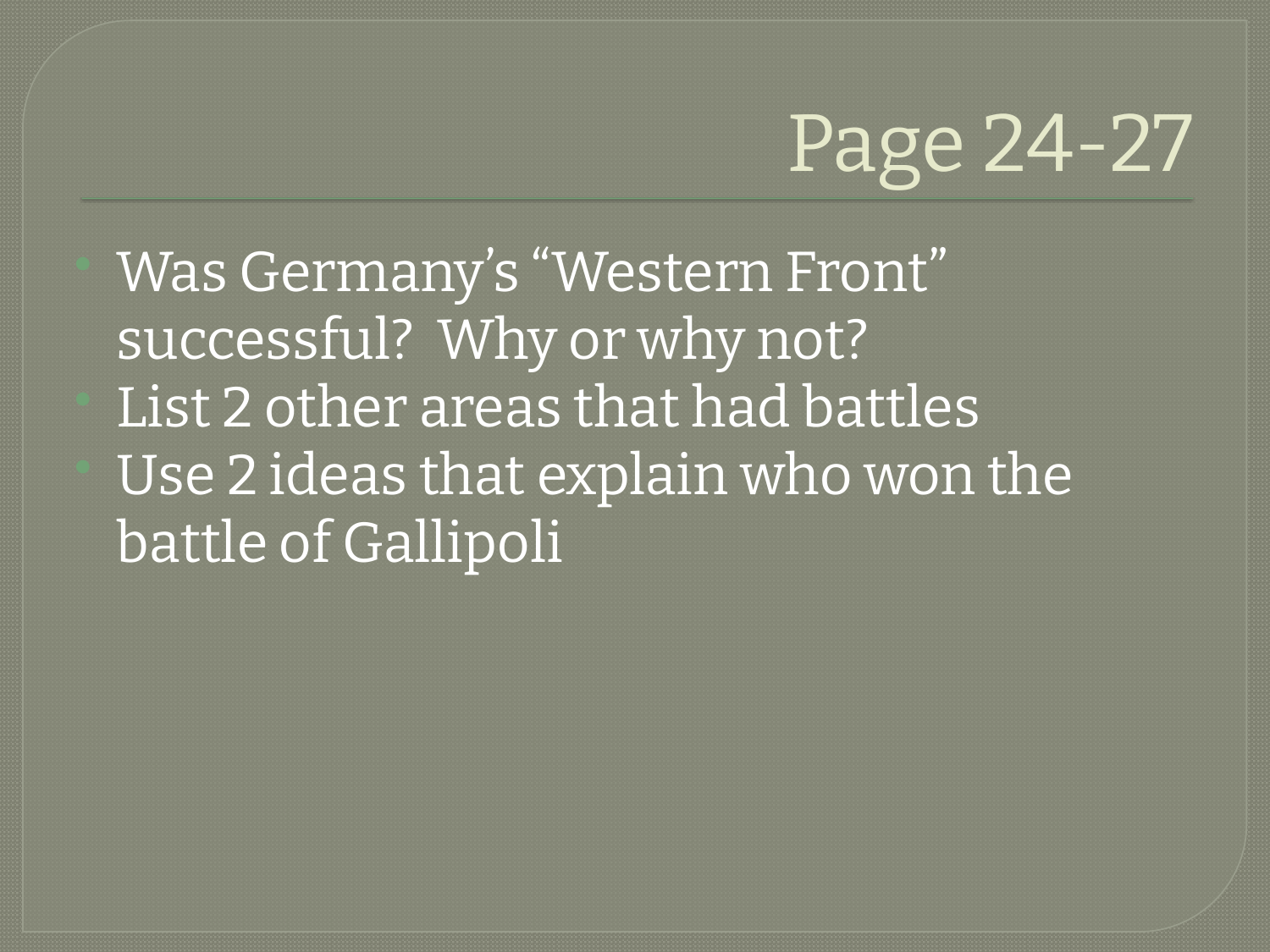

# Page 24-27
Was Germany’s “Western Front” successful?  Why or why not?
List 2 other areas that had battles
Use 2 ideas that explain who won the battle of Gallipoli